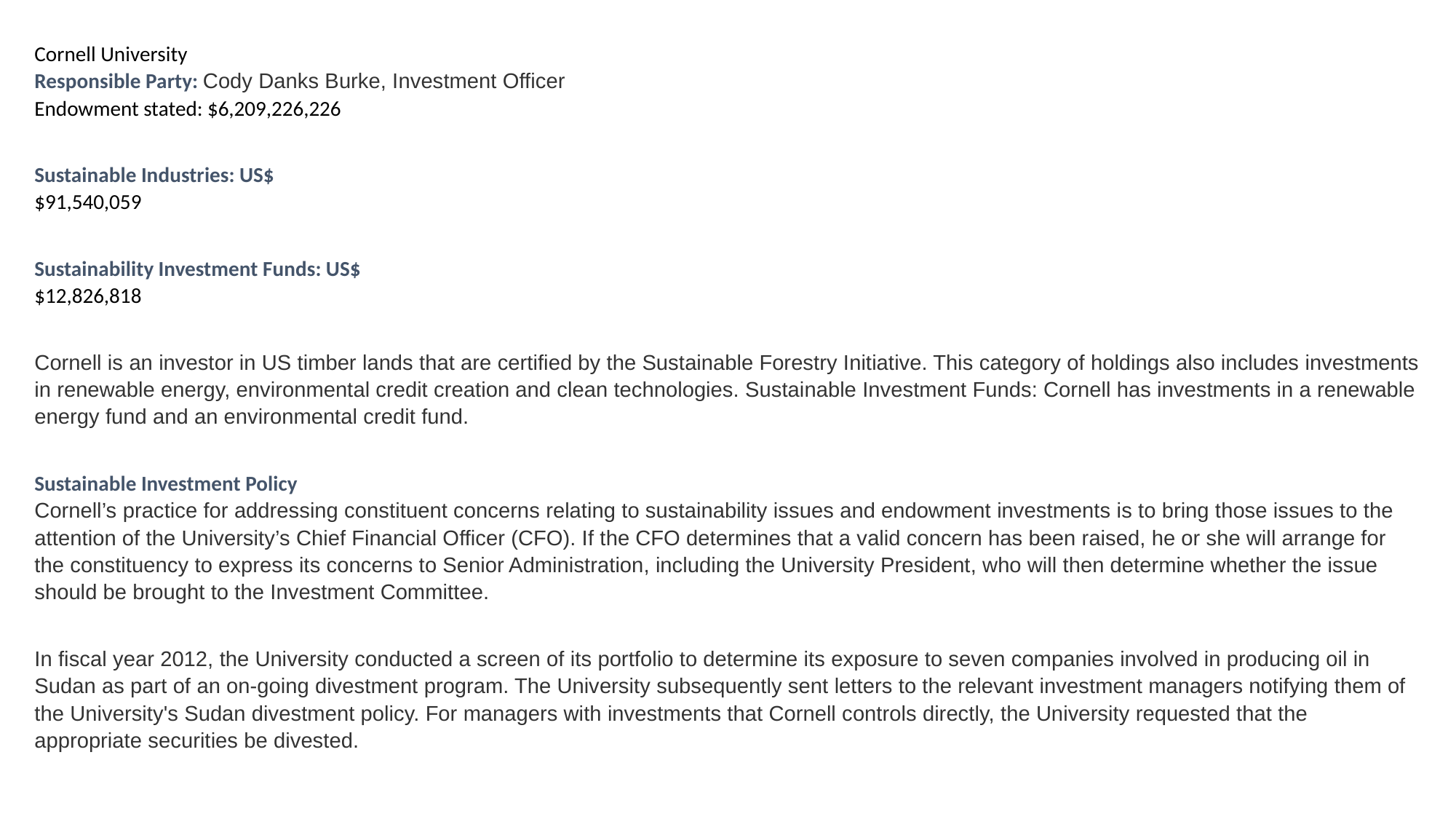

Cornell University
Responsible Party: Cody Danks Burke, Investment Officer
Endowment stated: $6,209,226,226

Sustainable Industries: US$
$91,540,059

Sustainability Investment Funds: US$
$12,826,818

Cornell is an investor in US timber lands that are certified by the Sustainable Forestry Initiative. This category of holdings also includes investments in renewable energy, environmental credit creation and clean technologies. Sustainable Investment Funds: Cornell has investments in a renewable energy fund and an environmental credit fund.

Sustainable Investment Policy
Cornell’s practice for addressing constituent concerns relating to sustainability issues and endowment investments is to bring those issues to the attention of the University’s Chief Financial Officer (CFO). If the CFO determines that a valid concern has been raised, he or she will arrange for the constituency to express its concerns to Senior Administration, including the University President, who will then determine whether the issue should be brought to the Investment Committee.

In fiscal year 2012, the University conducted a screen of its portfolio to determine its exposure to seven companies involved in producing oil in Sudan as part of an on-going divestment program. The University subsequently sent letters to the relevant investment managers notifying them of the University's Sudan divestment policy. For managers with investments that Cornell controls directly, the University requested that the appropriate securities be divested.